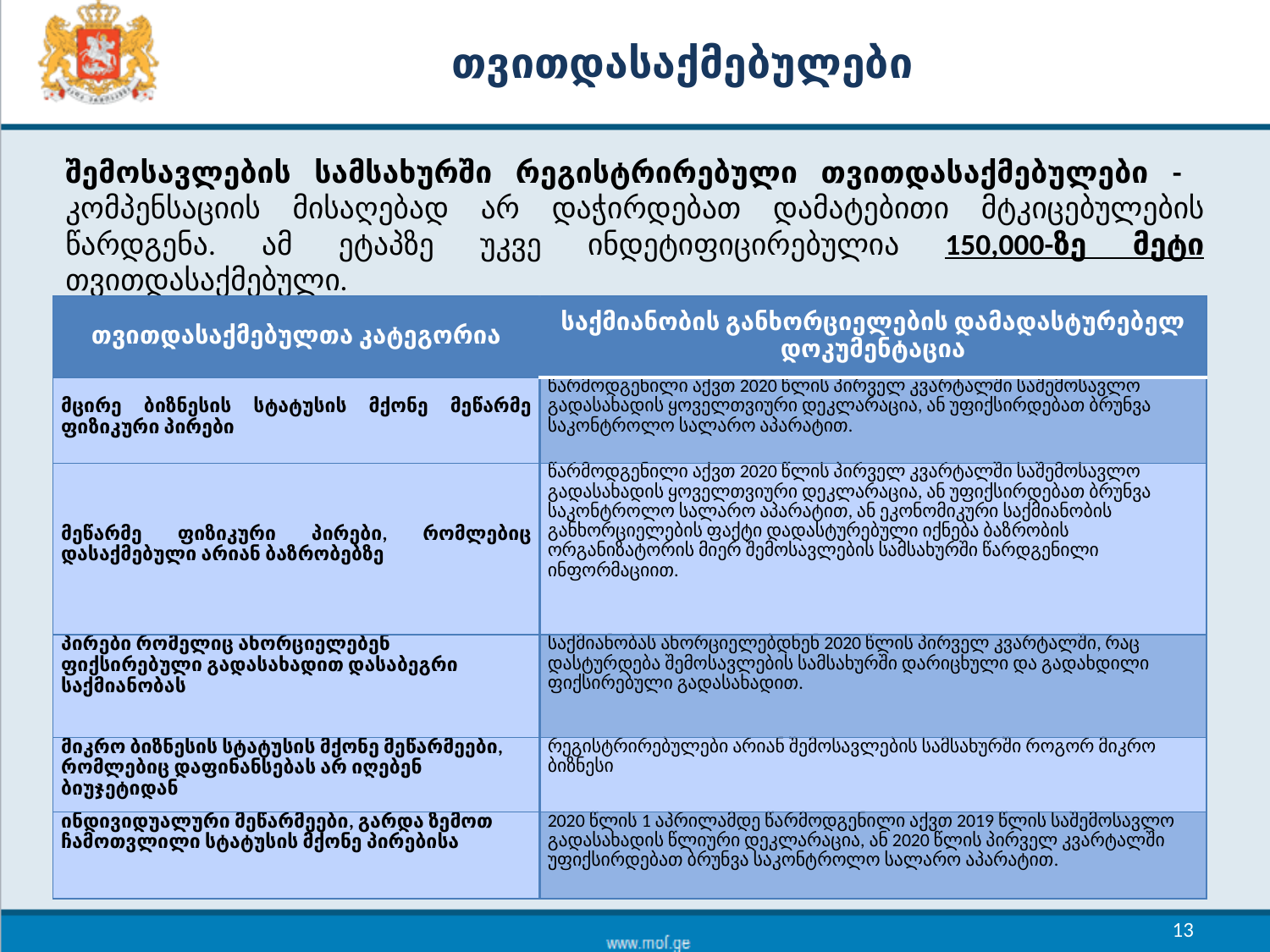

# თვითდასაქმებულები
შემოსავლების სამსახურში რეგისტრირებული თვითდასაქმებულები -  კომპენსაციის მისაღებად არ დაჭირდებათ დამატებითი მტკიცებულების წარდგენა. ამ ეტაპზე უკვე ინდეტიფიცირებულია 150,000-ზე მეტი თვითდასაქმებული.
| თვითდასაქმებულთა კატეგორია | საქმიანობის განხორციელების დამადასტურებელ დოკუმენტაცია |
| --- | --- |
| მცირე ბიზნესის სტატუსის მქონე მეწარმე ფიზიკური პირები | წარმოდგენილი აქვთ 2020 წლის პირველ კვარტალში საშემოსავლო გადასახადის ყოველთვიური დეკლარაცია, ან უფიქსირდებათ ბრუნვა საკონტროლო სალარო აპარატით. |
| მეწარმე ფიზიკური პირები, რომლებიც დასაქმებული არიან ბაზრობებზე | წარმოდგენილი აქვთ 2020 წლის პირველ კვარტალში საშემოსავლო გადასახადის ყოველთვიური დეკლარაცია, ან უფიქსირდებათ ბრუნვა საკონტროლო სალარო აპარატით, ან ეკონომიკური საქმიანობის განხორციელების ფაქტი დადასტურებული იქნება ბაზრობის ორგანიზატორის მიერ შემოსავლების სამსახურში წარდგენილი ინფორმაციით. |
| პირები რომელიც ახორციელებენ ფიქსირებული გადასახადით დასაბეგრი საქმიანობას | საქმიანობას ახორციელებდნენ 2020 წლის პირველ კვარტალში, რაც დასტურდება შემოსავლების სამსახურში დარიცხული და გადახდილი ფიქსირებული გადასახადით. |
| მიკრო ბიზნესის სტატუსის მქონე მეწარმეები, რომლებიც დაფინანსებას არ იღებენ ბიუჯეტიდან | რეგისტრირებულები არიან შემოსავლების სამსახურში როგორ მიკრო ბიზნესი |
| ინდივიდუალური მეწარმეები, გარდა ზემოთ ჩამოთვლილი სტატუსის მქონე პირებისა | 2020 წლის 1 აპრილამდე წარმოდგენილი აქვთ 2019 წლის საშემოსავლო გადასახადის წლიური დეკლარაცია, ან 2020 წლის პირველ კვარტალში უფიქსირდებათ ბრუნვა საკონტროლო სალარო აპარატით. |
13